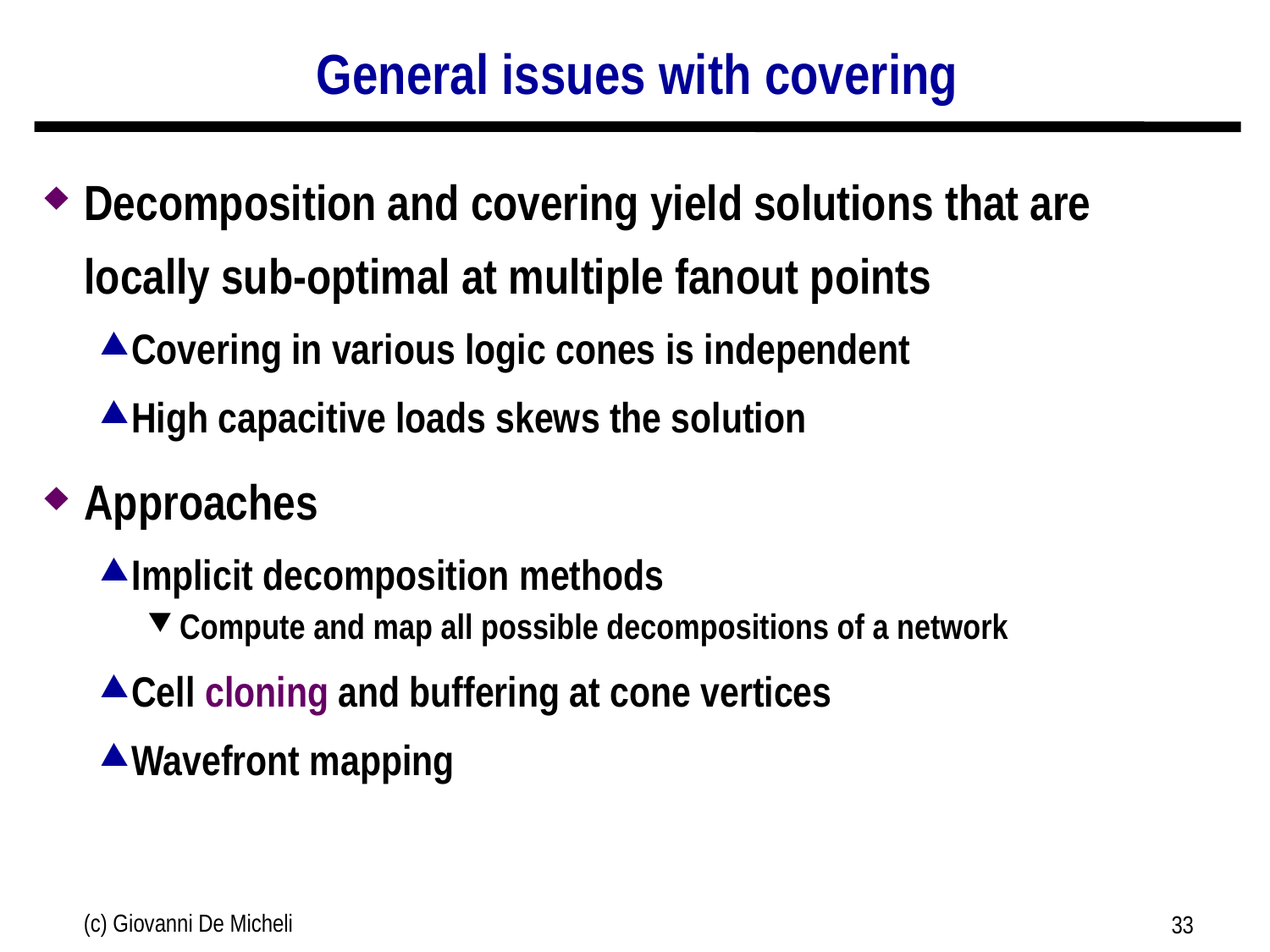

# General issues with covering
Decomposition and covering yield solutions that are locally sub-optimal at multiple fanout points
Covering in various logic cones is independent
High capacitive loads skews the solution
Approaches
Implicit decomposition methods
Compute and map all possible decompositions of a network
Cell cloning and buffering at cone vertices
Wavefront mapping
(c) Giovanni De Micheli
33